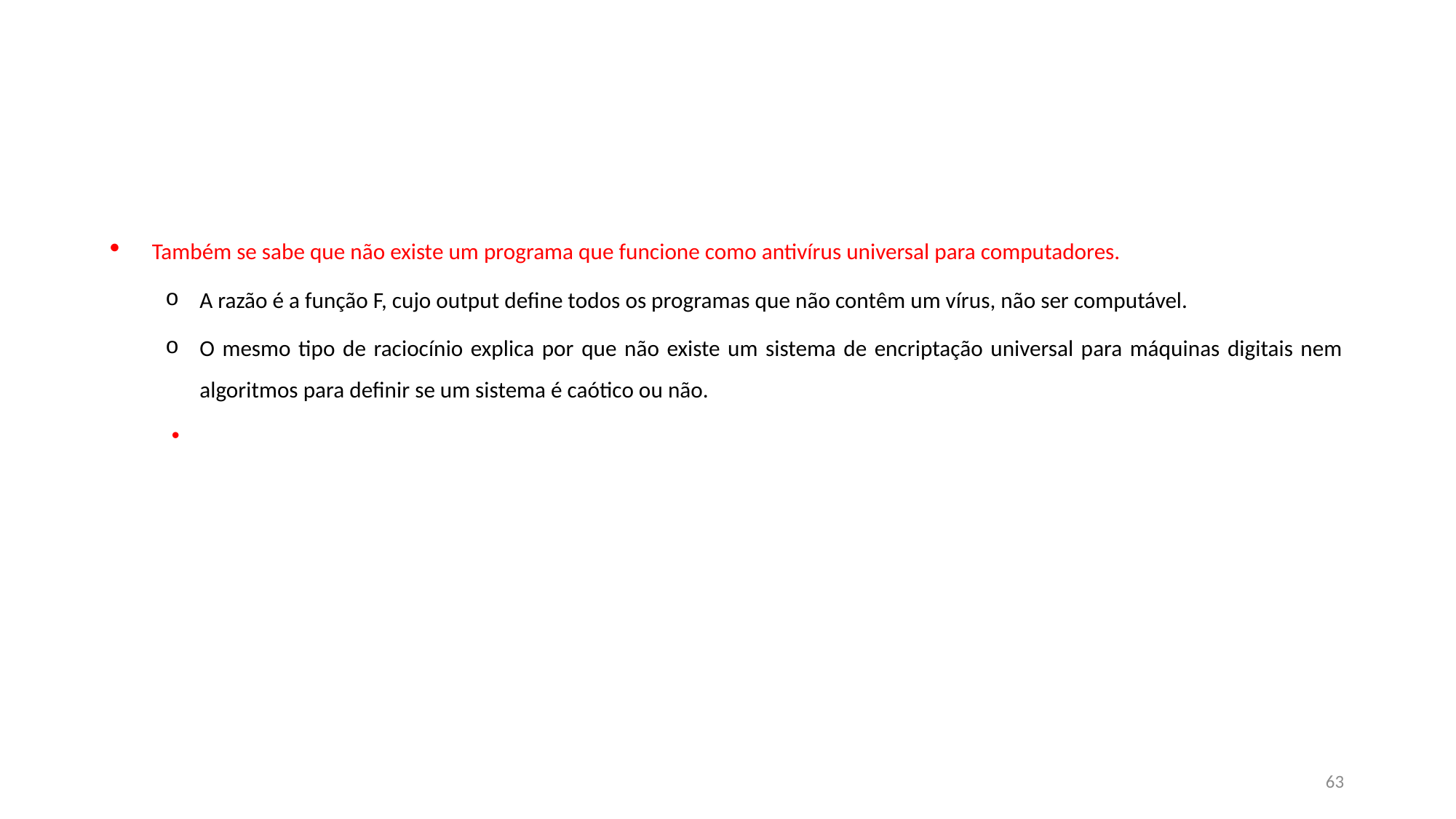

#
Também se sabe que não existe um programa que funcione como antivírus universal para computadores.
A razão é a função F, cujo output define todos os programas que não contêm um vírus, não ser computável.
O mesmo tipo de raciocínio explica por que não existe um sistema de encriptação universal para máquinas digitais nem algoritmos para definir se um sistema é caótico ou não.

63